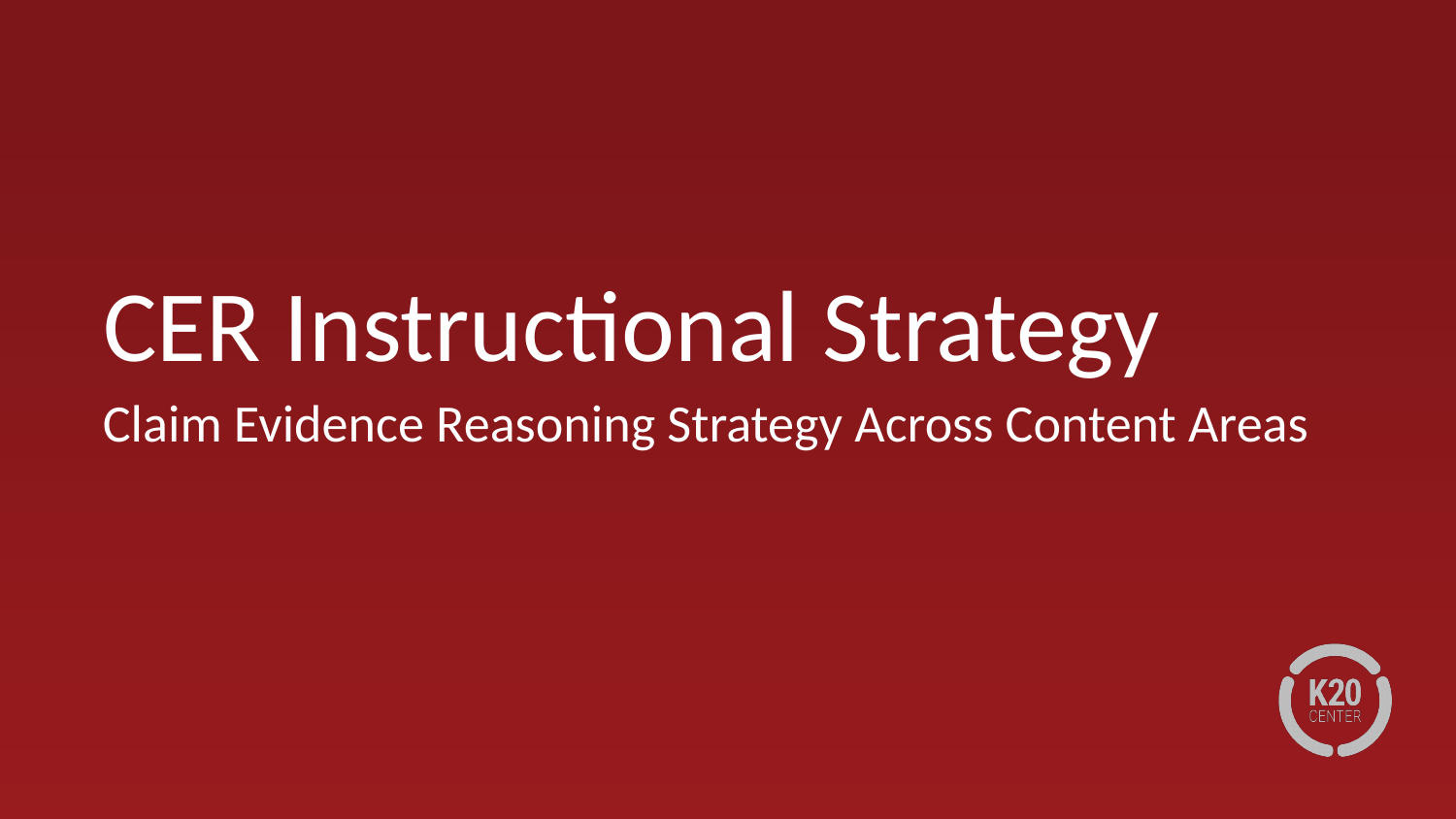

# CER Instructional Strategy
Claim Evidence Reasoning Strategy Across Content Areas